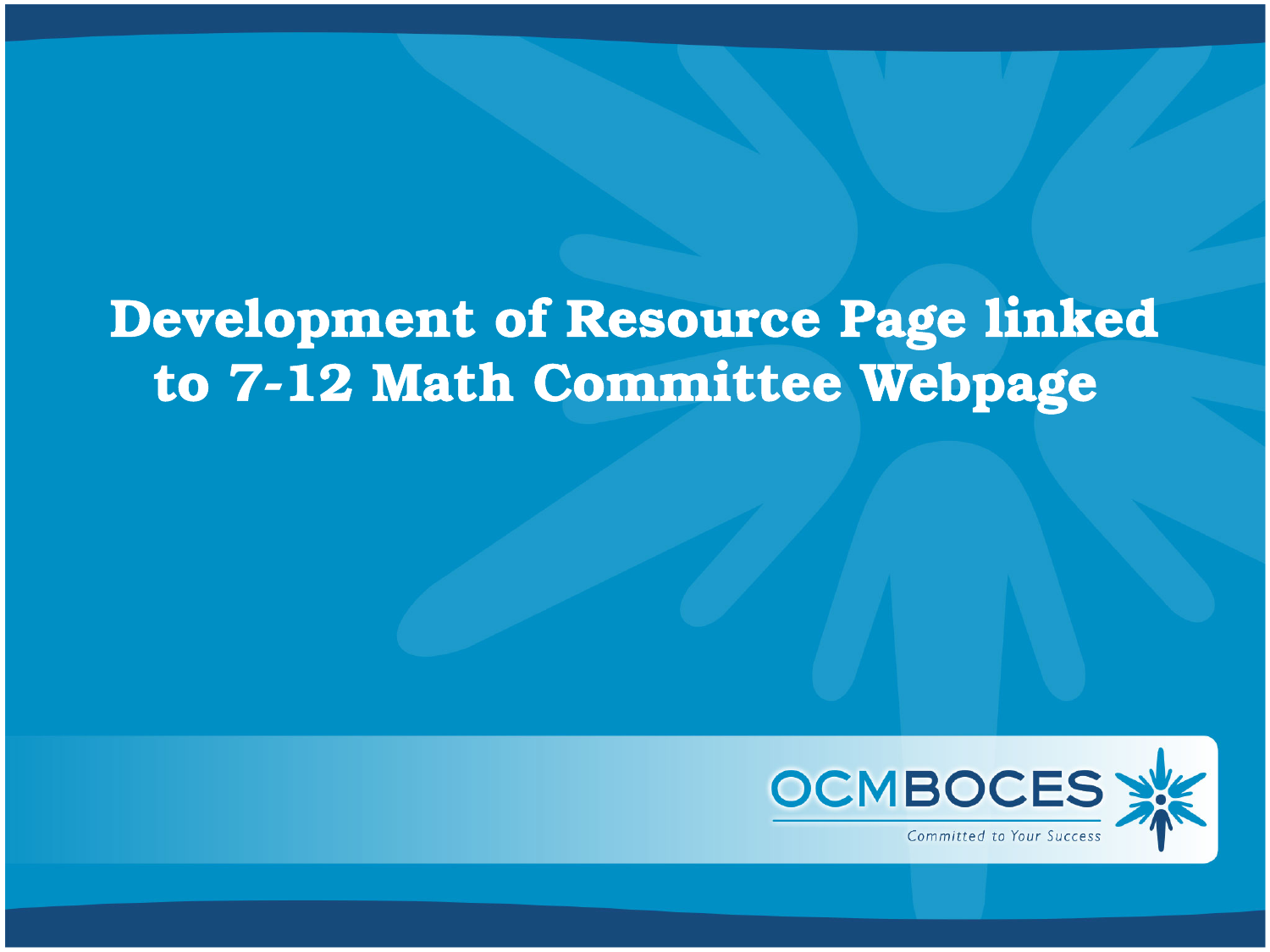

# Development of Resource Page linked to 7-12 Math Committee Webpage